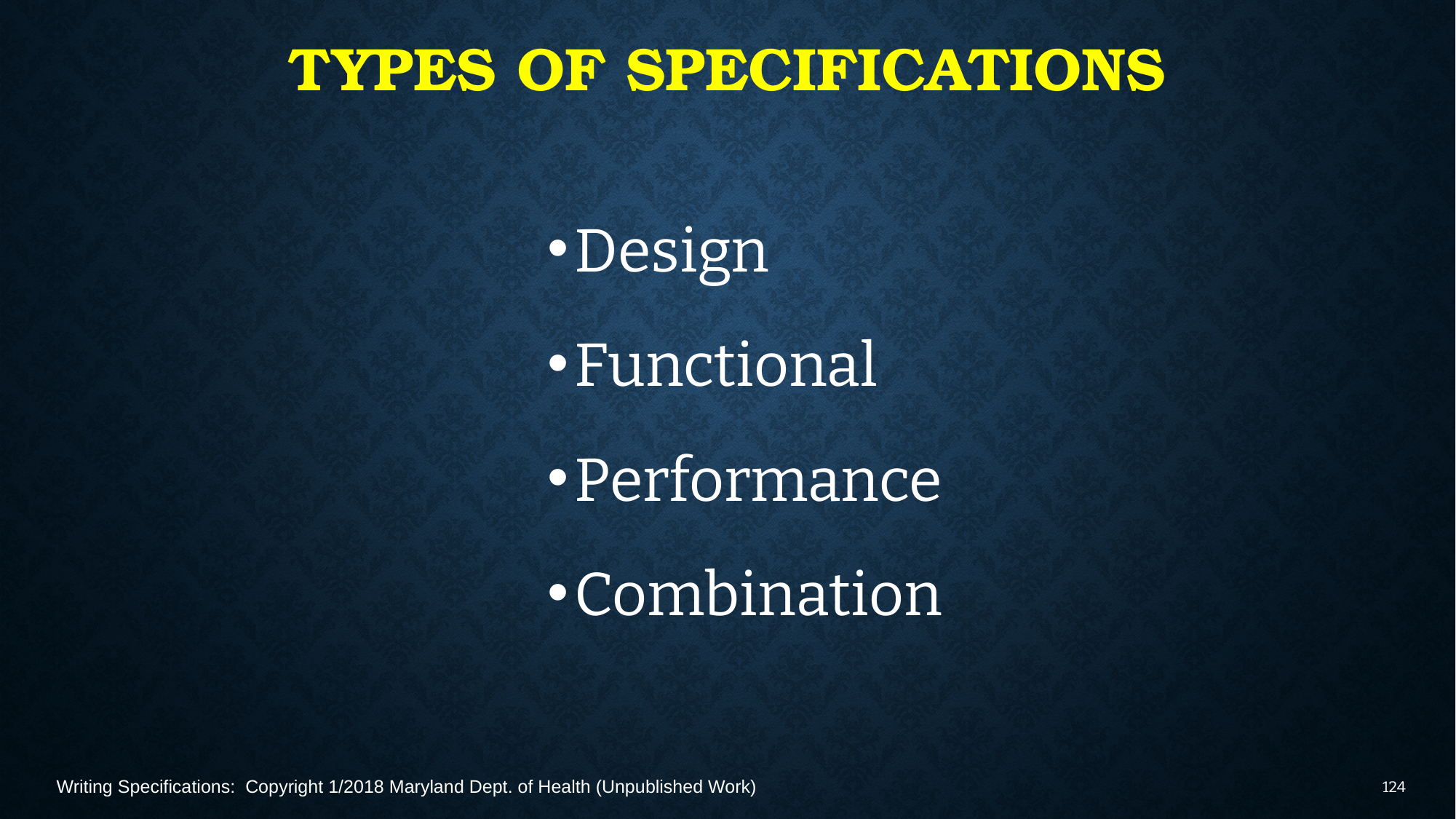

# Types of Specifications
Design
Functional
Performance
Combination

Writing Specifications:  Copyright 1/2018 Maryland Dept. of Health (Unpublished Work)
124